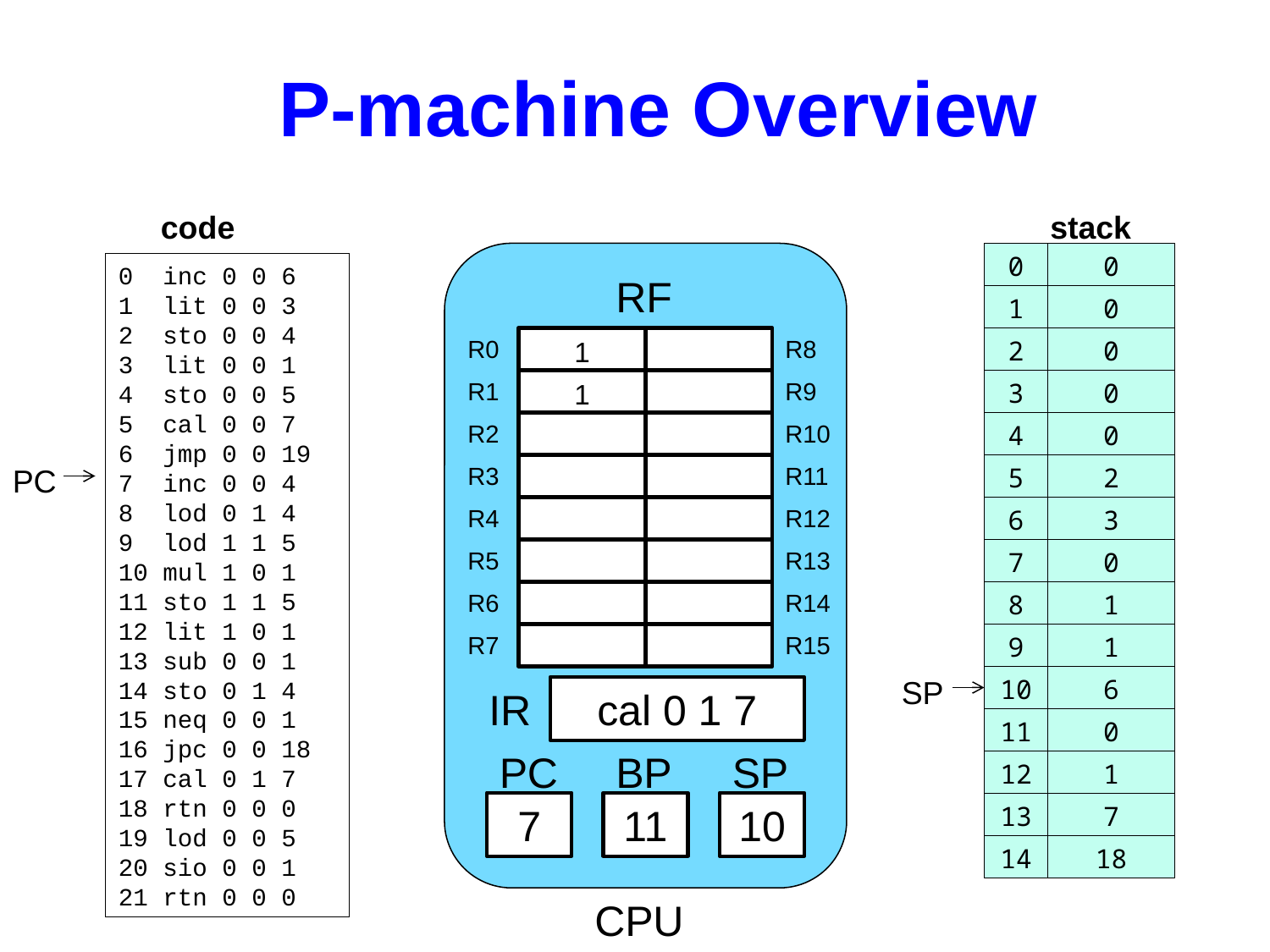

P-machine Overview
code
stack

0
0
0  inc 0 0 6
1  lit 0 0 3
2  sto 0 0 4
3  lit 0 0 1
4  sto 0 0 5
5  cal 0 0 7
6  jmp 0 0 19
7  inc 0 0 4
8  lod 0 1 4
9  lod 1 1 5
10 mul 1 0 1
11 sto 1 1 5
12 lit 1 0 1
13 sub 0 0 1
14 sto 0 1 4
15 neq 0 0 1
16 jpc 0 0 18
17 cal 0 1 7
18 rtn 0 0 0
19 lod 0 0 5
20 sio 0 0 1
21 rtn 0 0 0
RF
1
0
R0
1

R8
2
0
R1
1

R9
3
0
R2

R10
4
0
R3
PC

R11
5
2
R4

R12
6
3
R5

R13
7
0
R6

R14
8
1
R7

R15
9
1
SP
10
6
IR
cal 0 1 7
11
0
PC
BP
SP
12
1
7
11
10
13
7
14
18
CPU